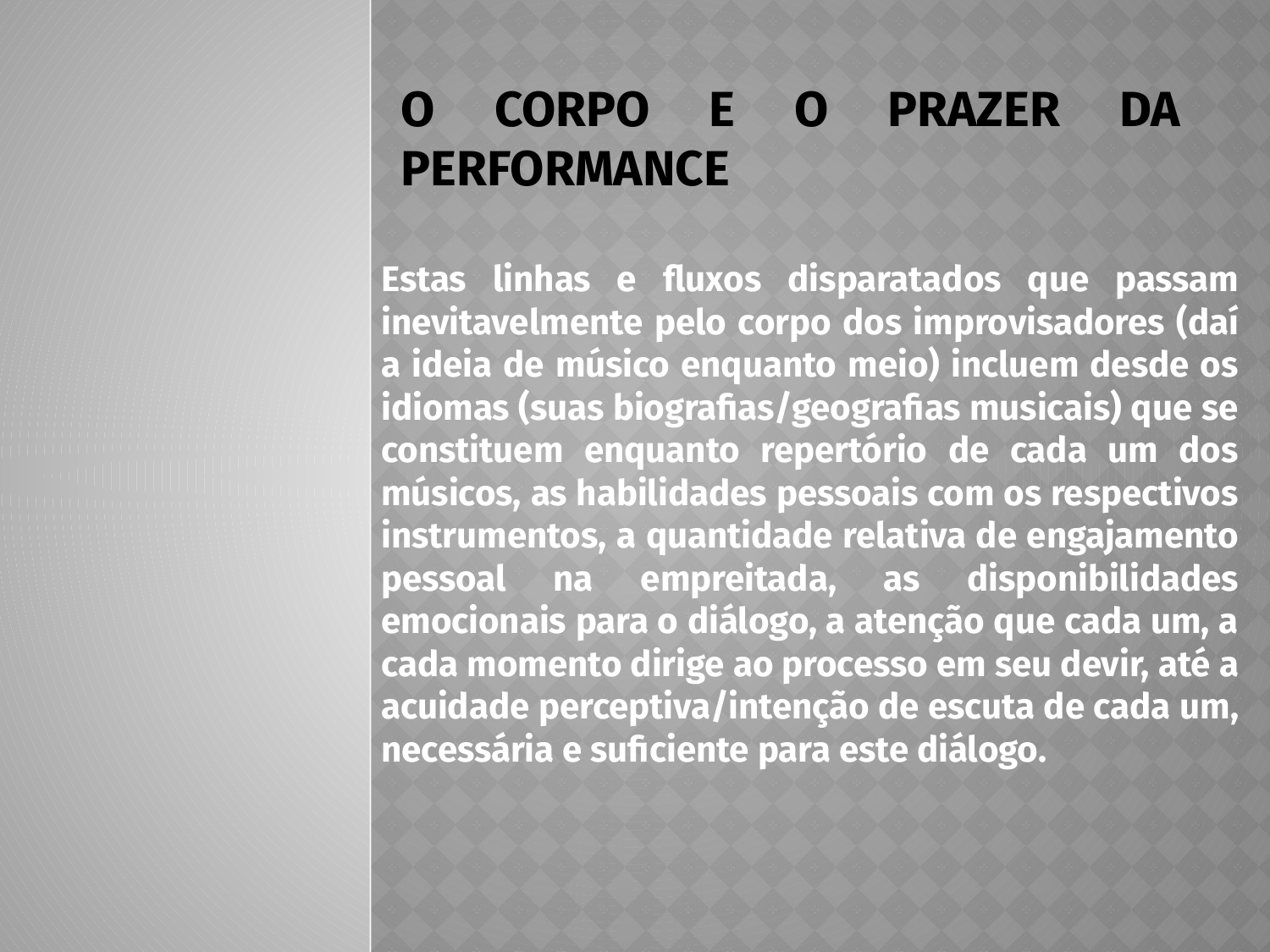

# O corpo e o prazer da performance
Estas linhas e fluxos disparatados que passam inevitavelmente pelo corpo dos improvisadores (daí a ideia de músico enquanto meio) incluem desde os idiomas (suas biografias/geografias musicais) que se constituem enquanto repertório de cada um dos músicos, as habilidades pessoais com os respectivos instrumentos, a quantidade relativa de engajamento pessoal na empreitada, as disponibilidades emocionais para o diálogo, a atenção que cada um, a cada momento dirige ao processo em seu devir, até a acuidade perceptiva/intenção de escuta de cada um, necessária e suficiente para este diálogo.